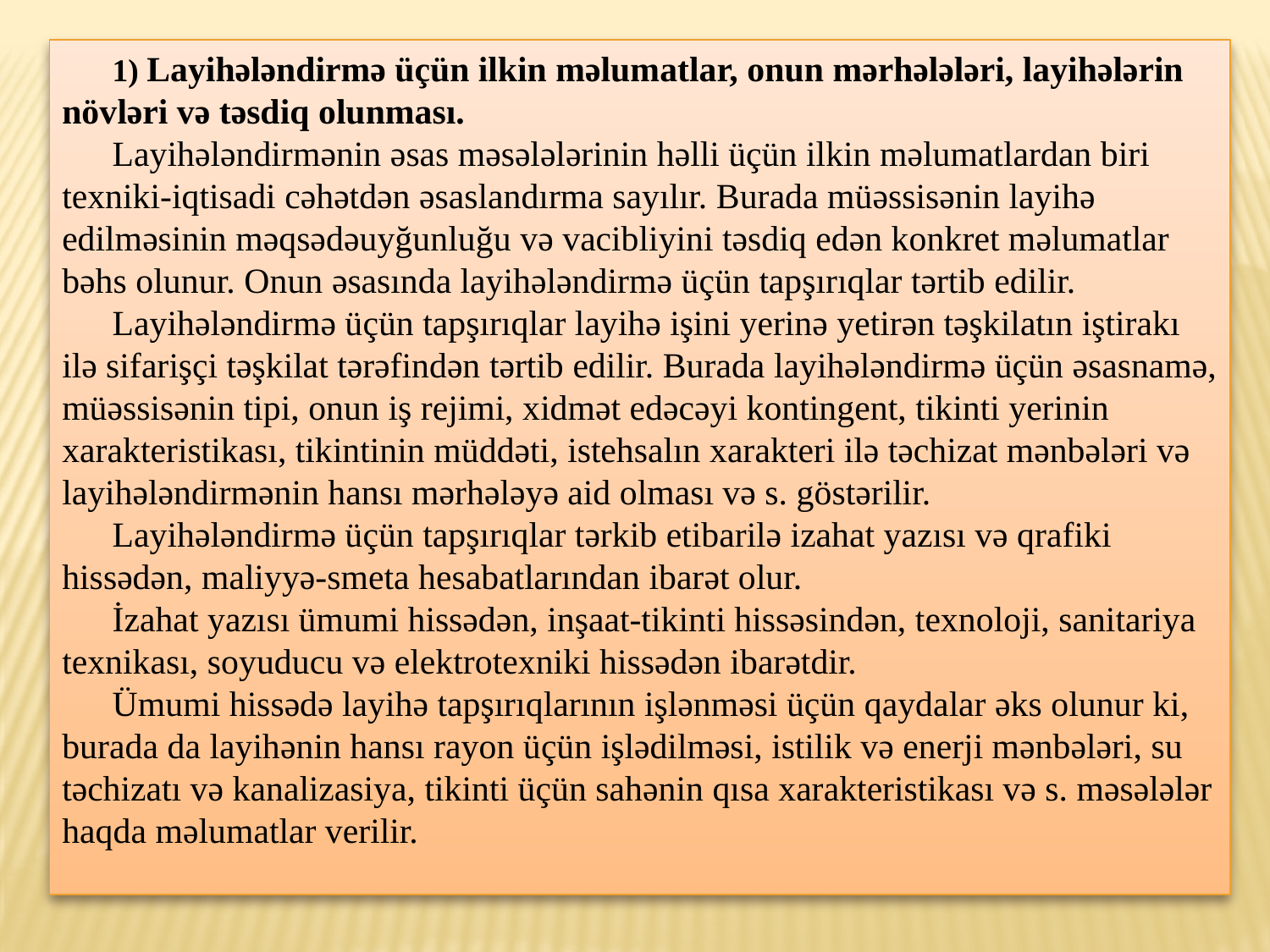

1) Layihələndirmə üçün ilkin məlumatlar, onun mərhələləri, layihələrin növləri və təsdiq olunması.
Layihələndirmənin əsas məsələlərinin həlli üçün ilkin məlumatlardan biri texniki-iqtisadi cəhətdən əsaslandırma sayılır. Burada müəssisənin layihə edilməsinin məqsədəuyğunluğu və vacibliyini təsdiq edən konkret məlumatlar bəhs olunur. Onun əsasında layihələndirmə üçün tapşırıqlar tərtib edilir.
Layihələndirmə üçün tapşırıqlar layihə işini yerinə yetirən təşkilatın iştirakı ilə sifarişçi təşkilat tərəfindən tərtib edilir. Burada layihələndirmə üçün əsasnamə, müəssisənin tipi, onun iş rejimi, xidmət edəcəyi kontingent, tikinti yerinin xarakteristikası, tikintinin müddəti, istehsalın xarakteri ilə təchizat mənbələri və layihələndirmənin hansı mərhələyə aid olması və s. göstərilir.
Layihələndirmə üçün tapşırıqlar tərkib etibarilə izahat yazısı və qrafiki hissədən, maliyyə-smeta hesabatlarından ibarət olur.
İzahat yazısı ümumi hissədən, inşaat-tikinti hissəsindən, texnoloji, sanitariya texnikası, soyuducu və elektrotexniki hissədən ibarətdir.
Ümumi hissədə layihə tapşırıqlarının işlənməsi üçün qaydalar əks olunur ki, burada da layihənin hansı rayon üçün işlədilməsi, istilik və enerji mənbələri, su təchizatı və kanalizasiya, tikinti üçün sahənin qısa xarakteristikası və s. məsələlər haqda məlumatlar verilir.